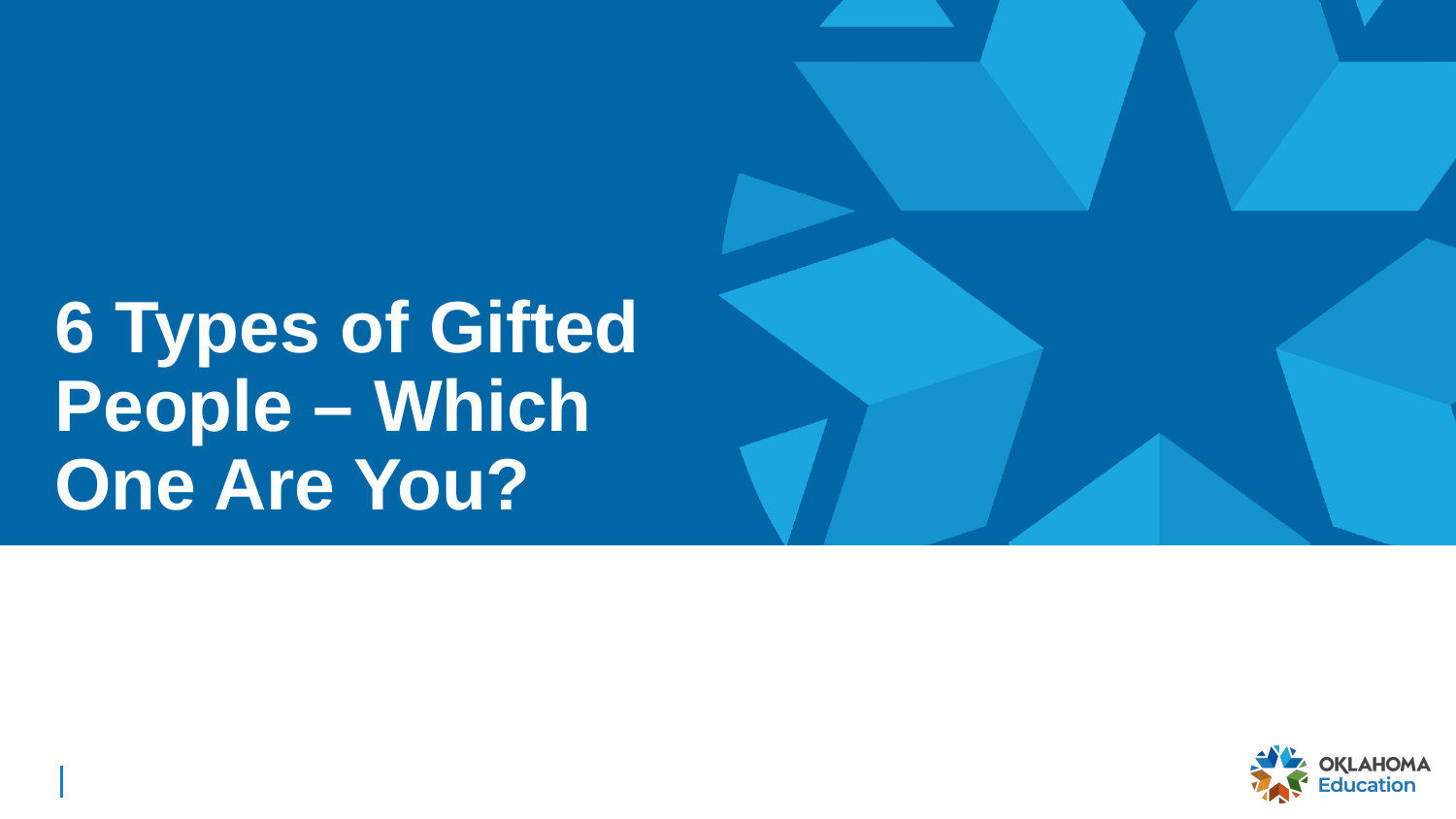

# 6 Types of Gifted People – Which One Are You?